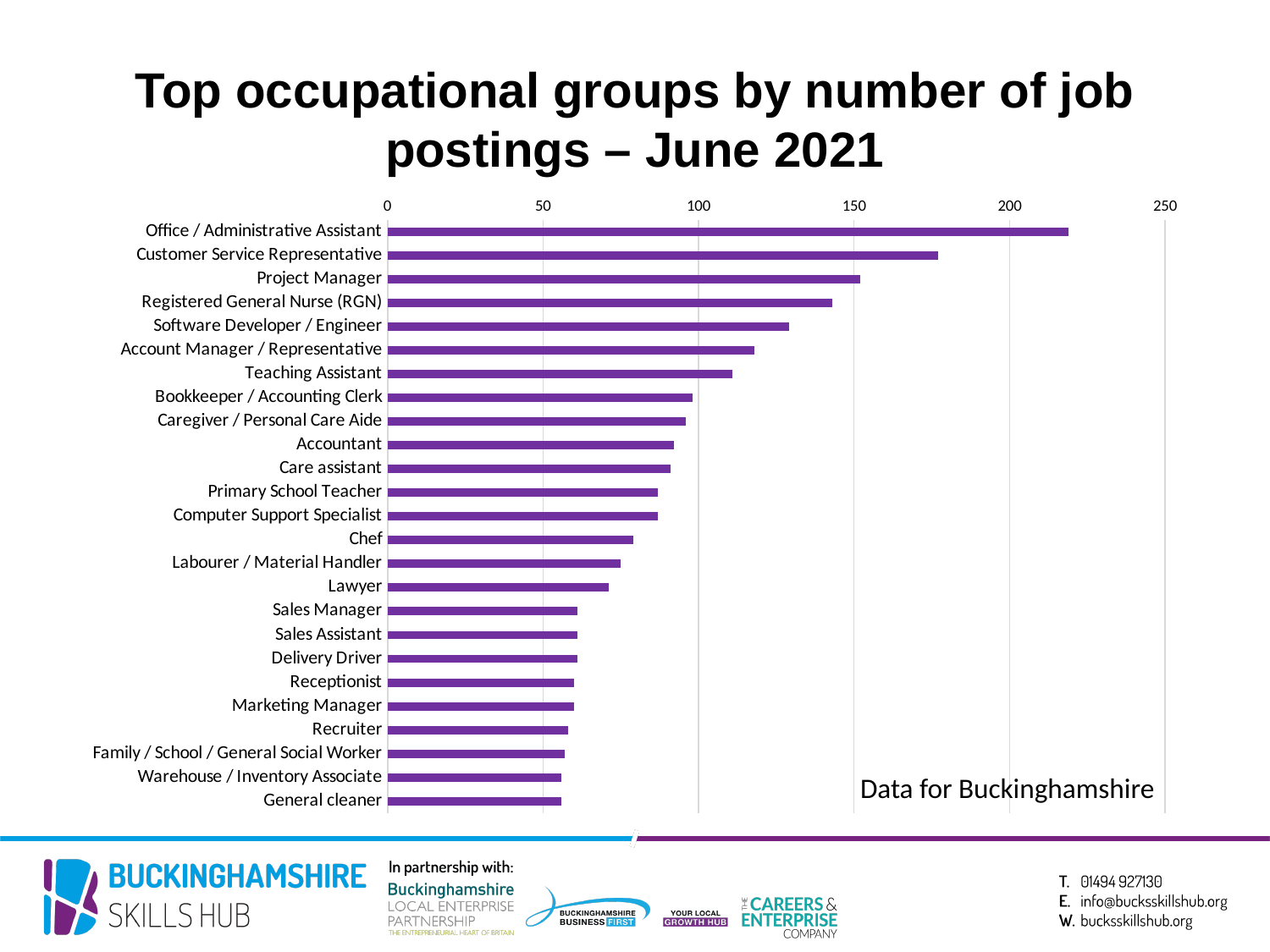

Top occupational groups by number of job postings – June 2021

### Chart

| Category |  |
|---|---|
| Office / Administrative Assistant | 219.0 |
| Customer Service Representative | 177.0 |
| Project Manager | 152.0 |
| Registered General Nurse (RGN) | 143.0 |
| Software Developer / Engineer | 129.0 |
| Account Manager / Representative | 118.0 |
| Teaching Assistant | 111.0 |
| Bookkeeper / Accounting Clerk | 98.0 |
| Caregiver / Personal Care Aide | 96.0 |
| Accountant | 92.0 |
| Care assistant | 91.0 |
| Primary School Teacher | 87.0 |
| Computer Support Specialist | 87.0 |
| Chef | 79.0 |
| Labourer / Material Handler | 75.0 |
| Lawyer | 71.0 |
| Sales Manager | 61.0 |
| Sales Assistant | 61.0 |
| Delivery Driver | 61.0 |
| Receptionist | 60.0 |
| Marketing Manager | 60.0 |
| Recruiter | 58.0 |
| Family / School / General Social Worker | 57.0 |
| Warehouse / Inventory Associate | 56.0 |
| General cleaner | 56.0 |
Data for Buckinghamshire